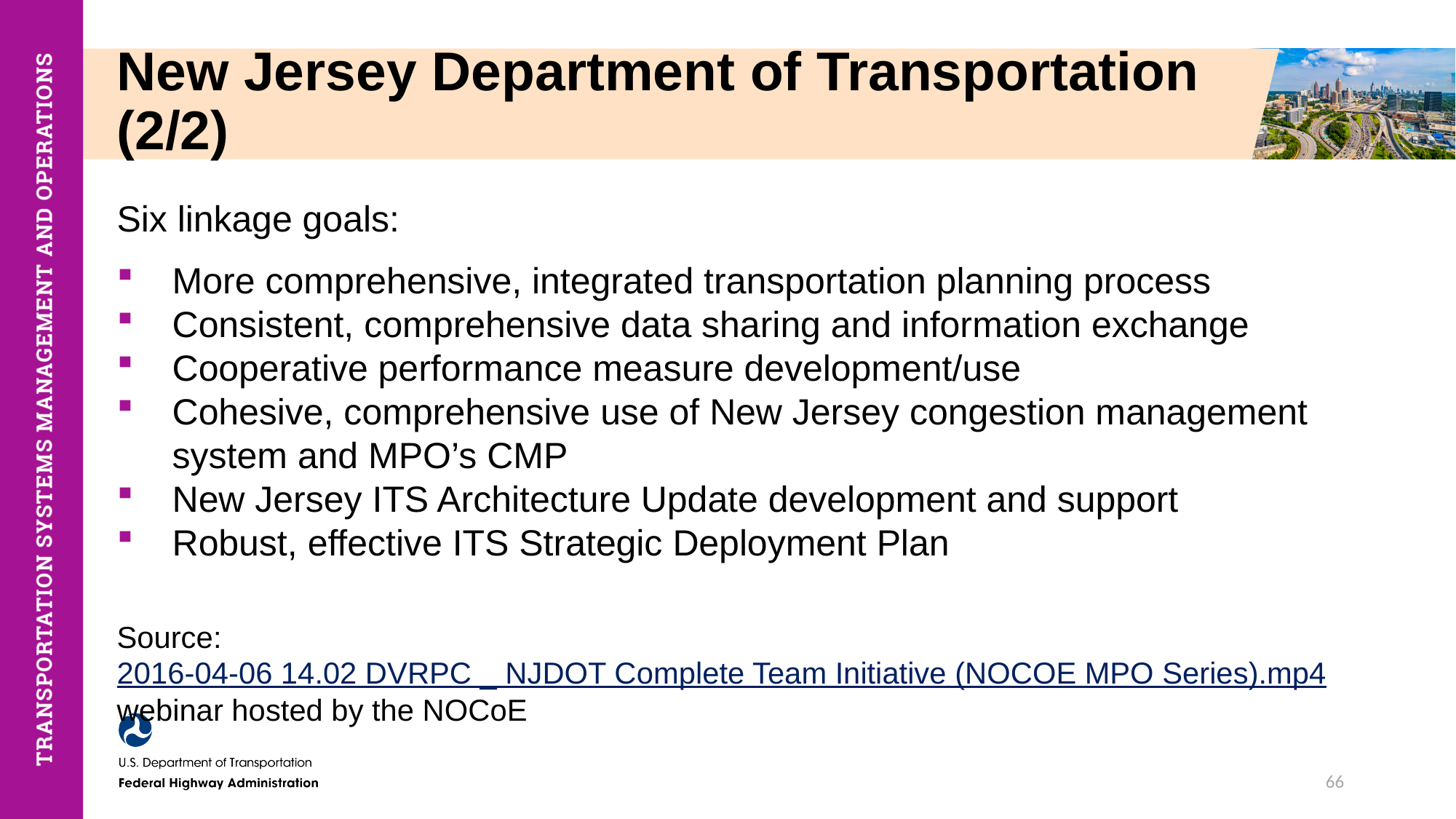

# New Jersey Department of Transportation (2/2)
Six linkage goals:
More comprehensive, integrated transportation planning process
Consistent, comprehensive data sharing and information exchange
Cooperative performance measure development/use
Cohesive, comprehensive use of New Jersey congestion management system and MPO’s CMP
New Jersey ITS Architecture Update development and support
Robust, effective ITS Strategic Deployment Plan
Source: 2016-04-06 14.02 DVRPC _ NJDOT Complete Team Initiative (NOCOE MPO Series).mp4 webinar hosted by the NOCoE
66